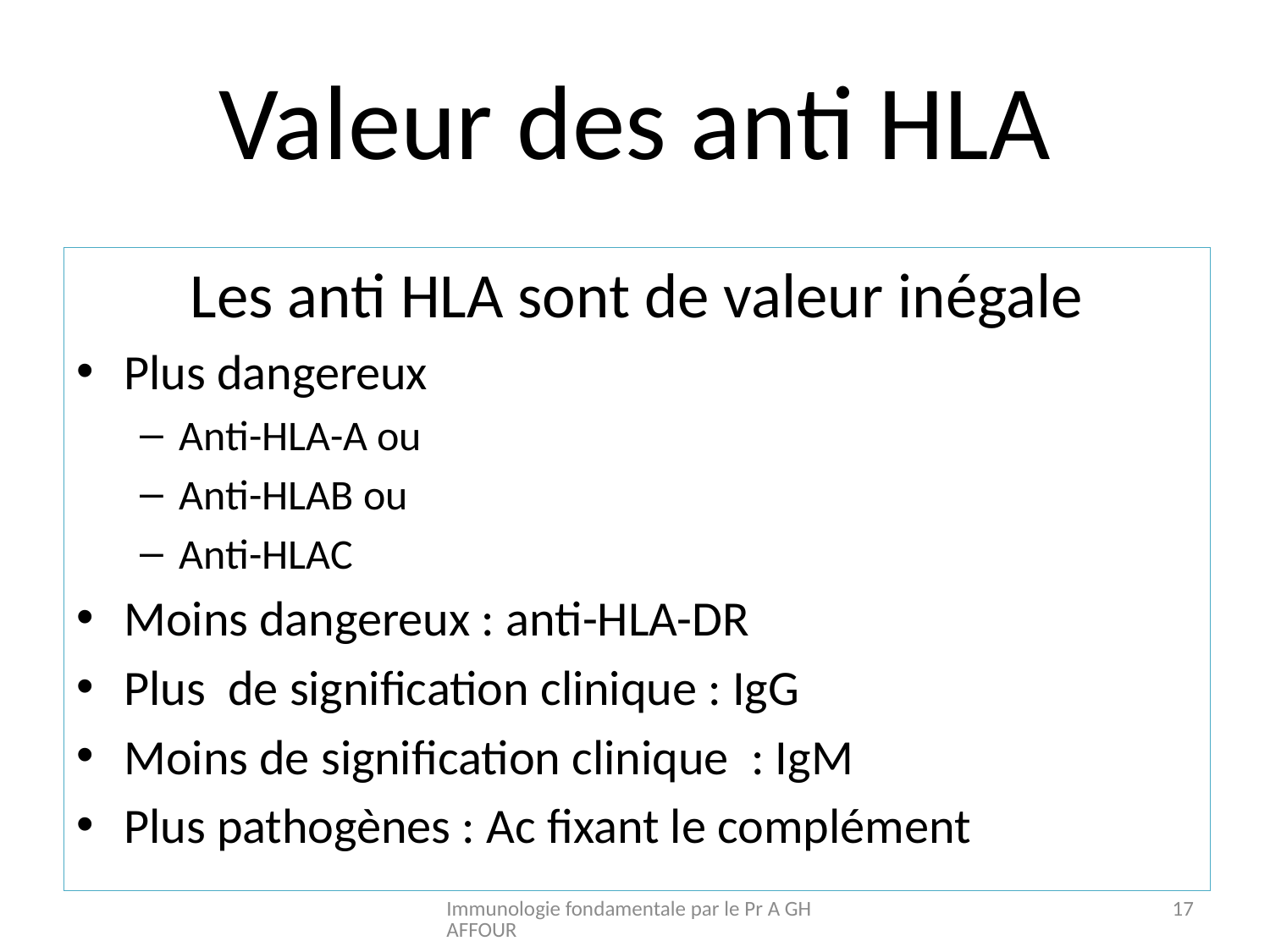

# Valeur des anti HLA
Les anti HLA sont de valeur inégale
Plus dangereux
Anti-HLA-A ou
Anti-HLAB ou
Anti-HLAC
Moins dangereux : anti-HLA-DR
Plus  de signification clinique : IgG
Moins de signification clinique  : IgM
Plus pathogènes : Ac fixant le complément

Immunologie fondamentale par le Pr A GHAFFOUR
17